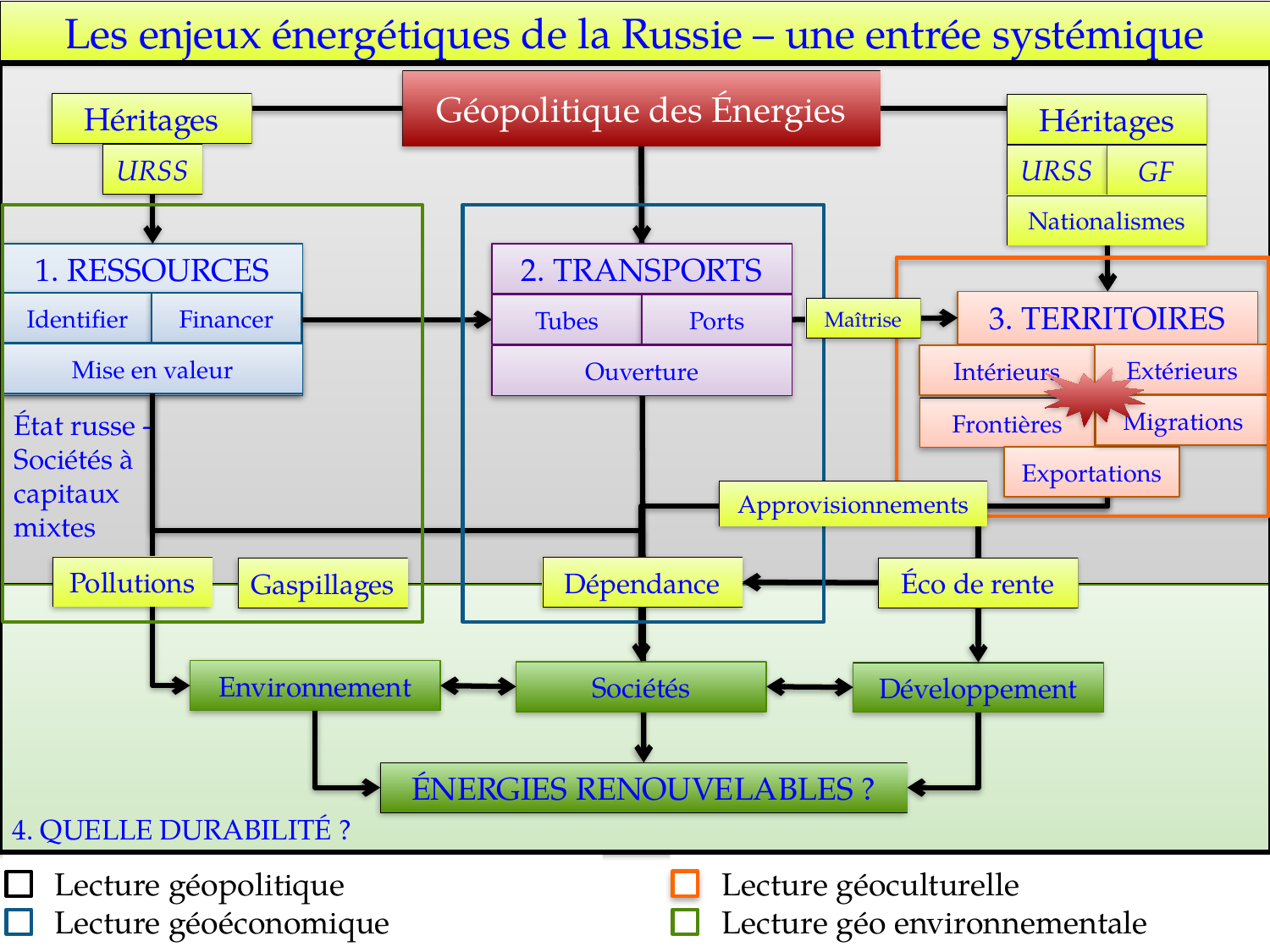

Les enjeux énergétiques de la Russie – une entrée systémique

État russe -
Sociétés à
capitaux
mixtes

Géopolitique des Énergies
Héritages
Héritages
URSS
URSS
GF
Nationalismes

1. RESSOURCES
2. TRANSPORTS

3. TERRITOIRES
Identifier
Financer
Tubes
Ports
Maîtrise
Mise en valeur
Extérieurs
Intérieurs
Ouverture

Migrations
Frontières
Exportations
Approvisionnements
Pollutions
Dépendance
Éco de rente
Gaspillages
4. QUELLE DURABILITÉ ?
Environnement
Sociétés
Développement
ÉNERGIES RENOUVELABLES ?
Lecture géopolitique
Lecture géoéconomique
Lecture géoculturelle
Lecture géo environnementale